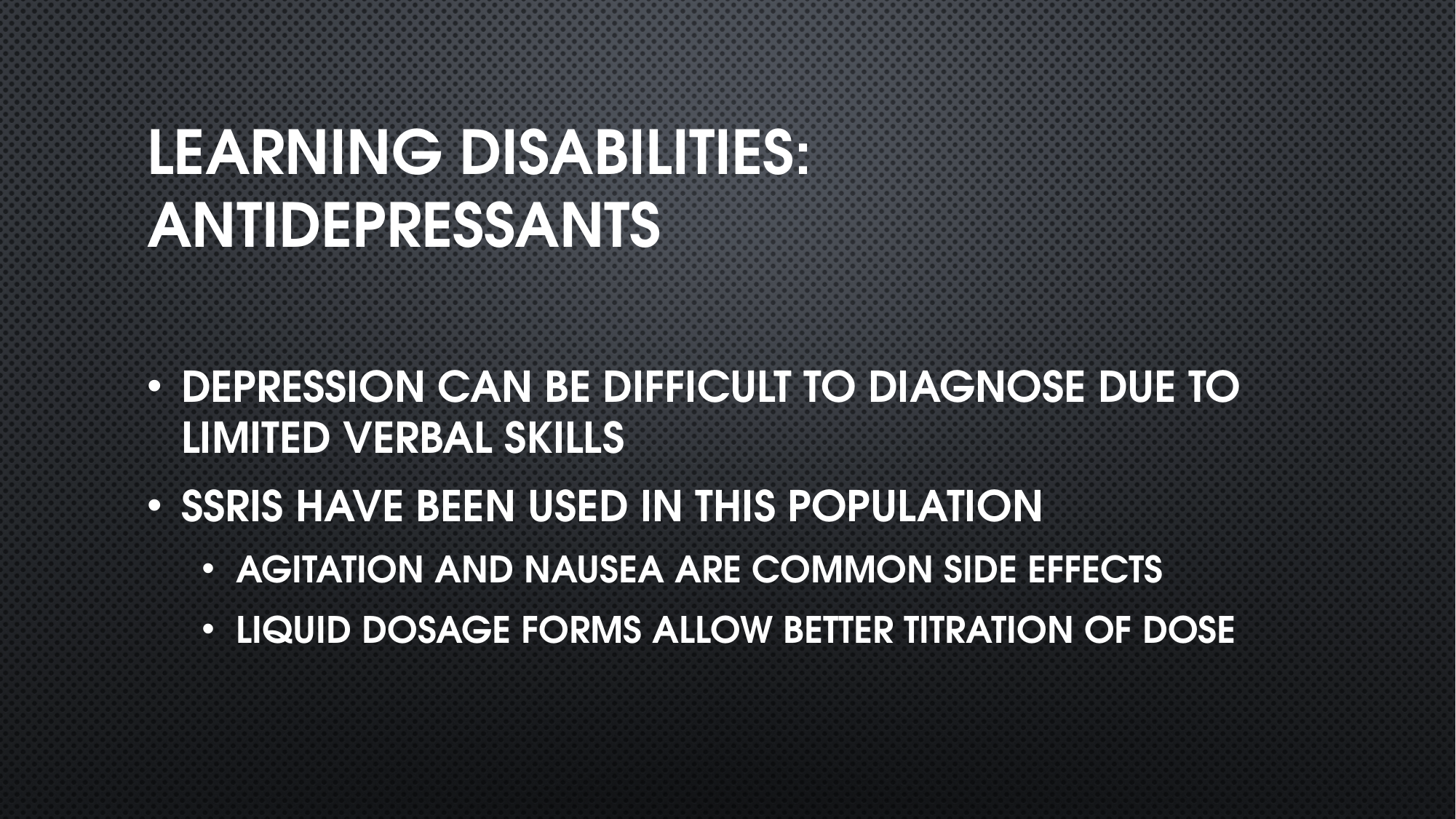

# Learning Disabilities:  Antidepressants
Depression can be difficult to diagnose due to limited verbal skills
SSRIs have been used in this population
Agitation and nausea are common side effects
Liquid dosage forms allow better titration of dose